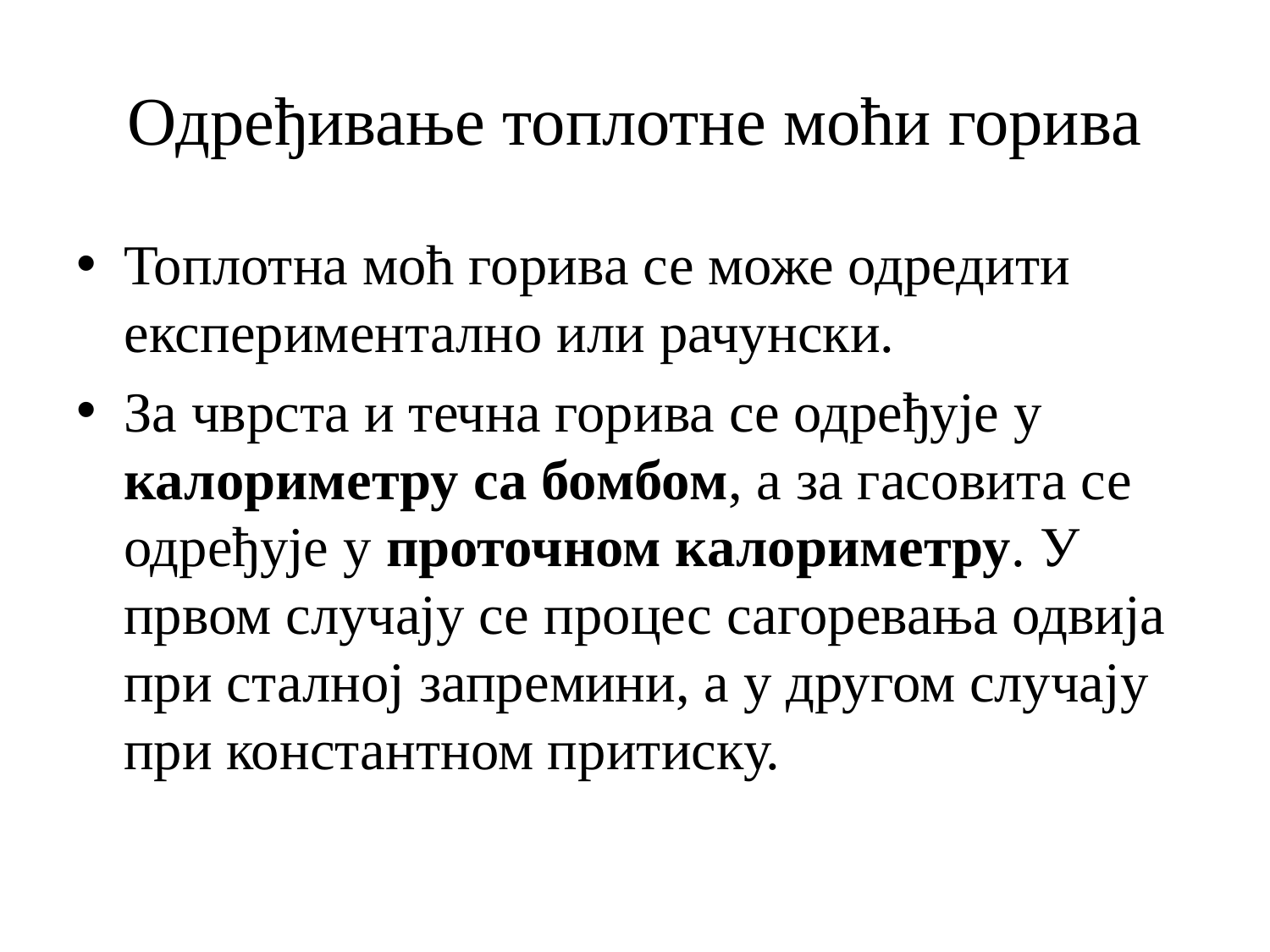

# Одређивање топлотне моћи горива
Топлотна моћ горива се може одредити експериментално или рачунски.
За чврста и течна горива се одређује у калориметру са бомбом, а за гасовита се одређује у проточном калориметру. У првом случају се процес сагоревања одвија при сталној запремини, а у другом случају при константном притиску.